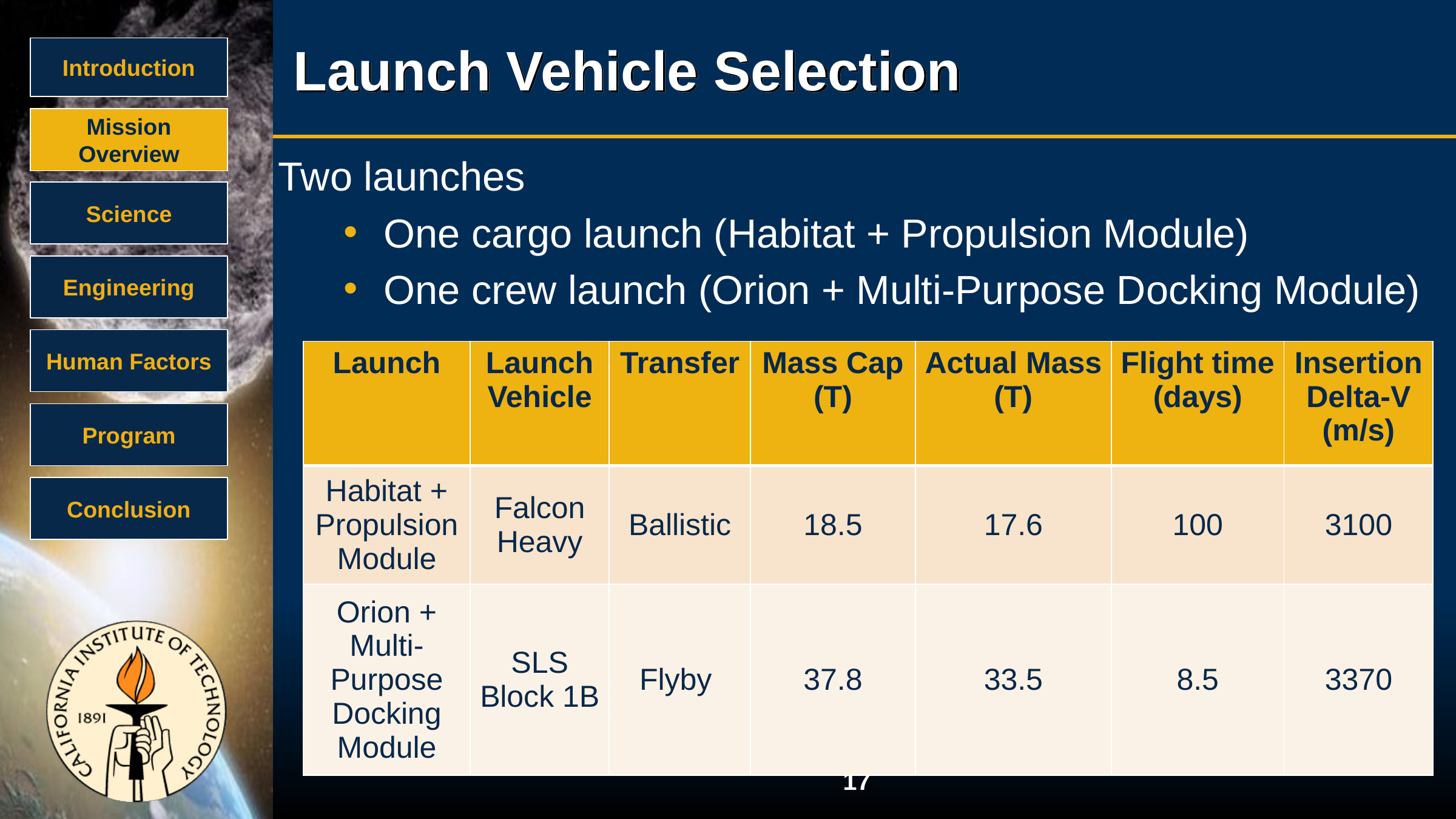

# Launch Vehicle Selection
Introduction
Mission Overview
Two launches
One cargo launch (Habitat + Propulsion Module)
One crew launch (Orion + Multi-Purpose Docking Module)

Science
Engineering
Human Factors
| Launch | Launch Vehicle | Transfer | Mass Cap (T) | Actual Mass (T) | Flight time (days) | Insertion Delta-V (m/s) |
| --- | --- | --- | --- | --- | --- | --- |
| Habitat + Propulsion Module | Falcon Heavy | Ballistic | 18.5 | 17.6 | 100 | 3100 |
| Orion + Multi-Purpose Docking Module | SLS Block 1B | Flyby | 37.8 | 33.5 | 8.5 | 3370 |
Program
Conclusion
17